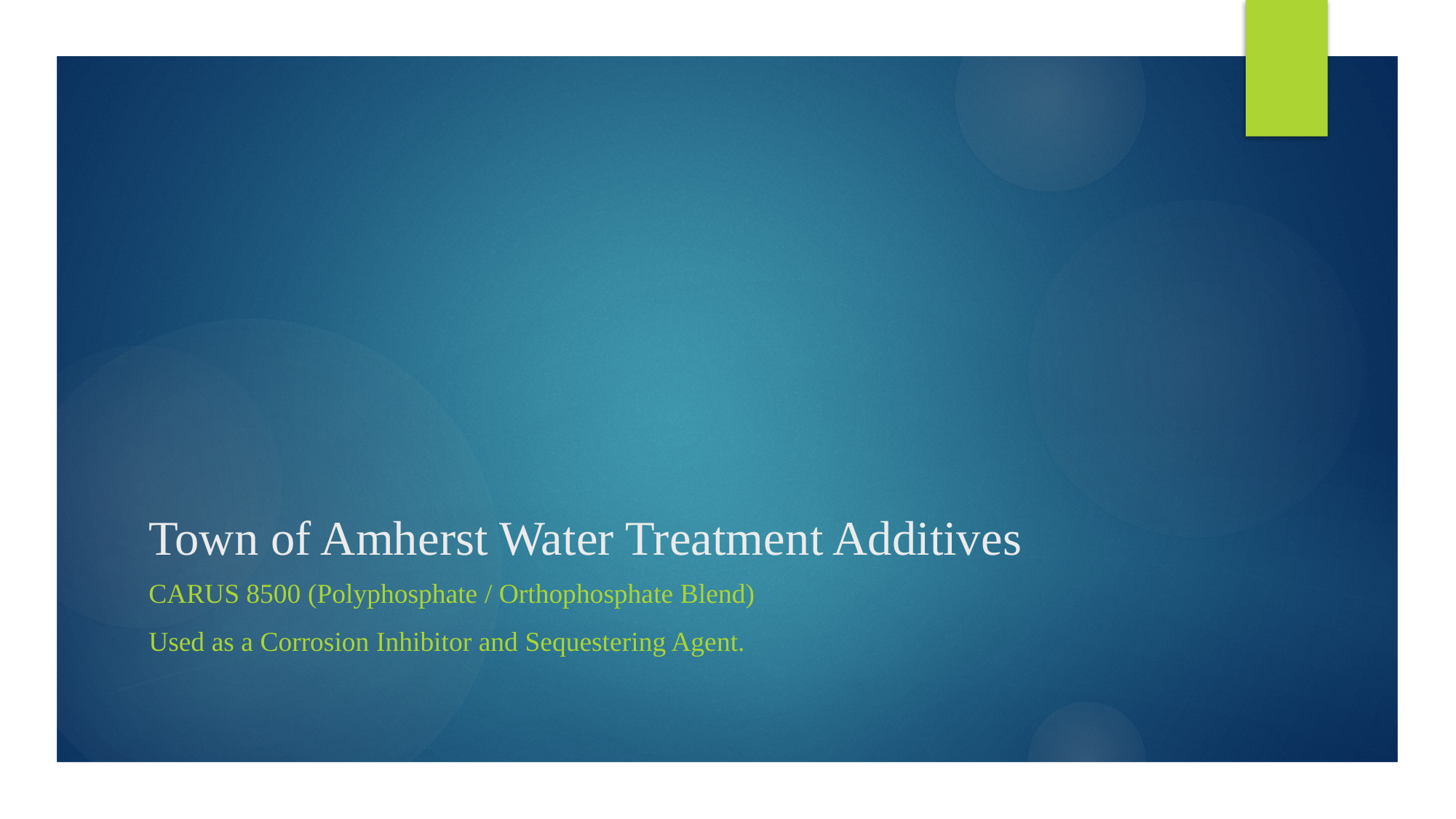

# Town of Amherst Water Treatment Additives
CARUS 8500 (Polyphosphate / Orthophosphate Blend)
Used as a Corrosion Inhibitor and Sequestering Agent.